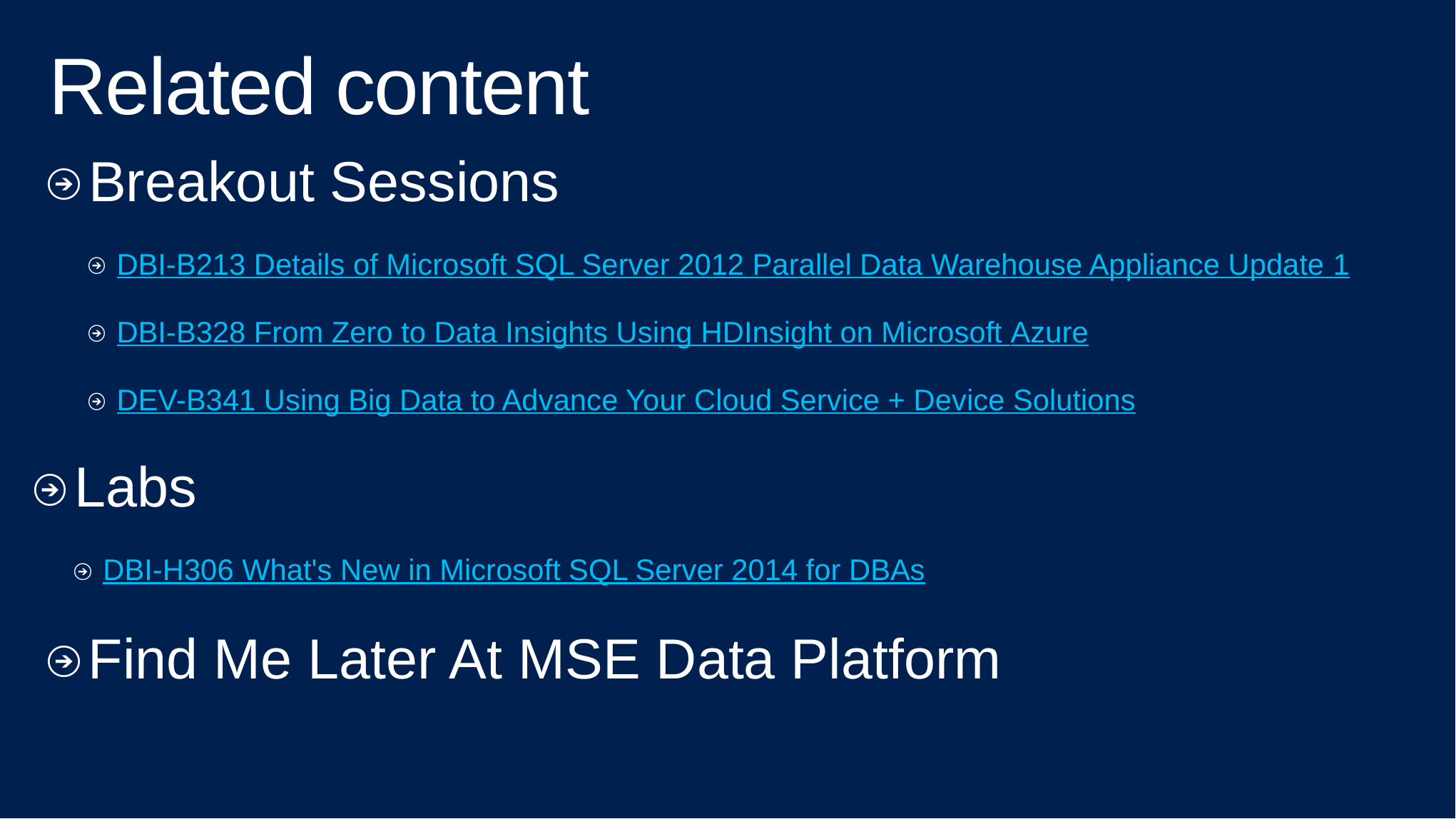

# Related content
Breakout Sessions
DBI-B213 Details of Microsoft SQL Server 2012 Parallel Data Warehouse Appliance Update 1
DBI-B328 From Zero to Data Insights Using HDInsight on Microsoft Azure
DEV-B341 Using Big Data to Advance Your Cloud Service + Device Solutions
Labs
DBI-H306 What's New in Microsoft SQL Server 2014 for DBAs

Find Me Later At MSE Data Platform